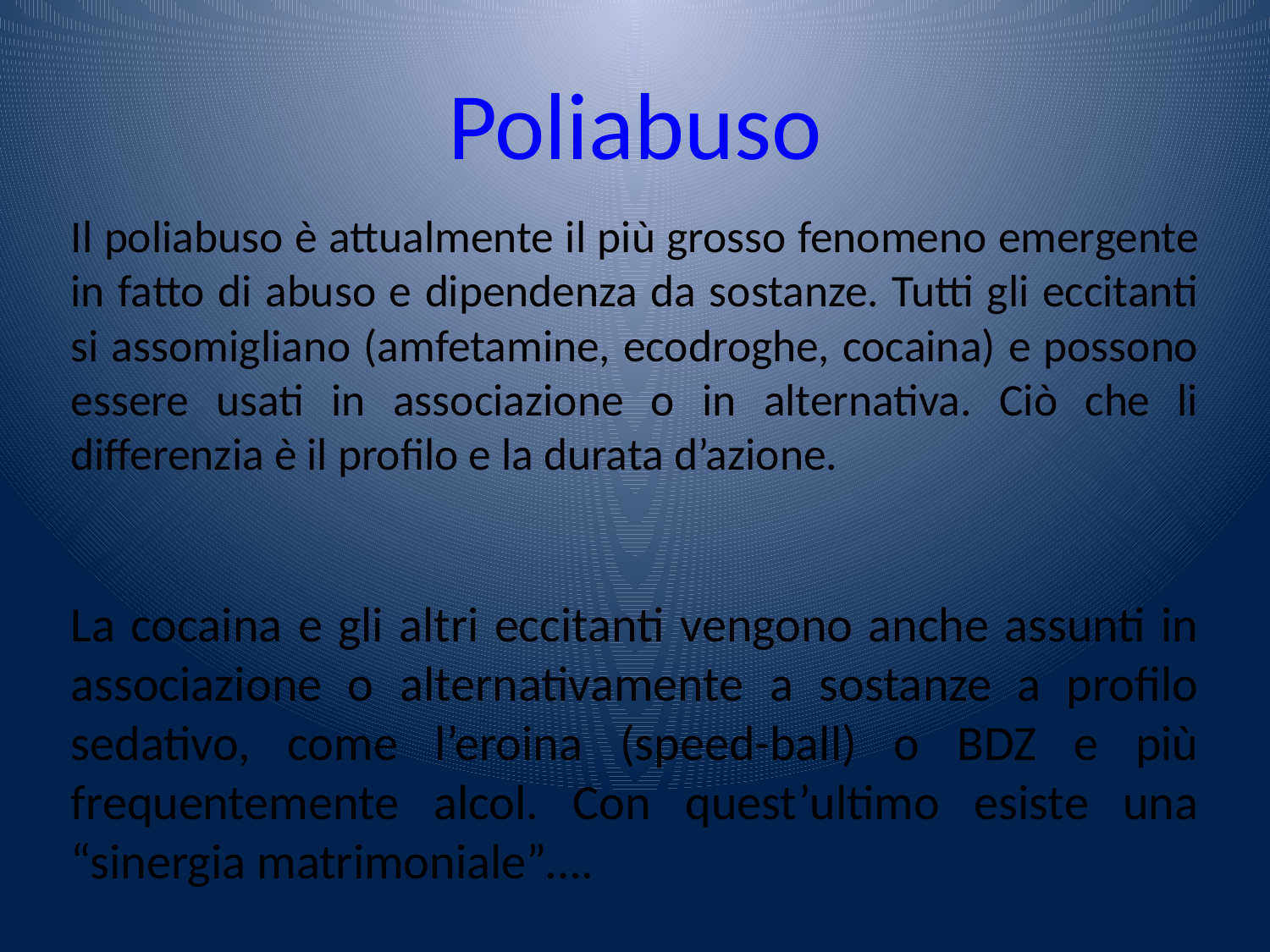

# Poliabuso
Il poliabuso è attualmente il più grosso fenomeno emergente in fatto di abuso e dipendenza da sostanze. Tutti gli eccitanti si assomigliano (amfetamine, ecodroghe, cocaina) e possono essere usati in associazione o in alternativa. Ciò che li differenzia è il profilo e la durata d’azione.
La cocaina e gli altri eccitanti vengono anche assunti in associazione o alternativamente a sostanze a profilo sedativo, come l’eroina (speed-ball) o BDZ e più frequentemente alcol. Con quest’ultimo esiste una “sinergia matrimoniale”….